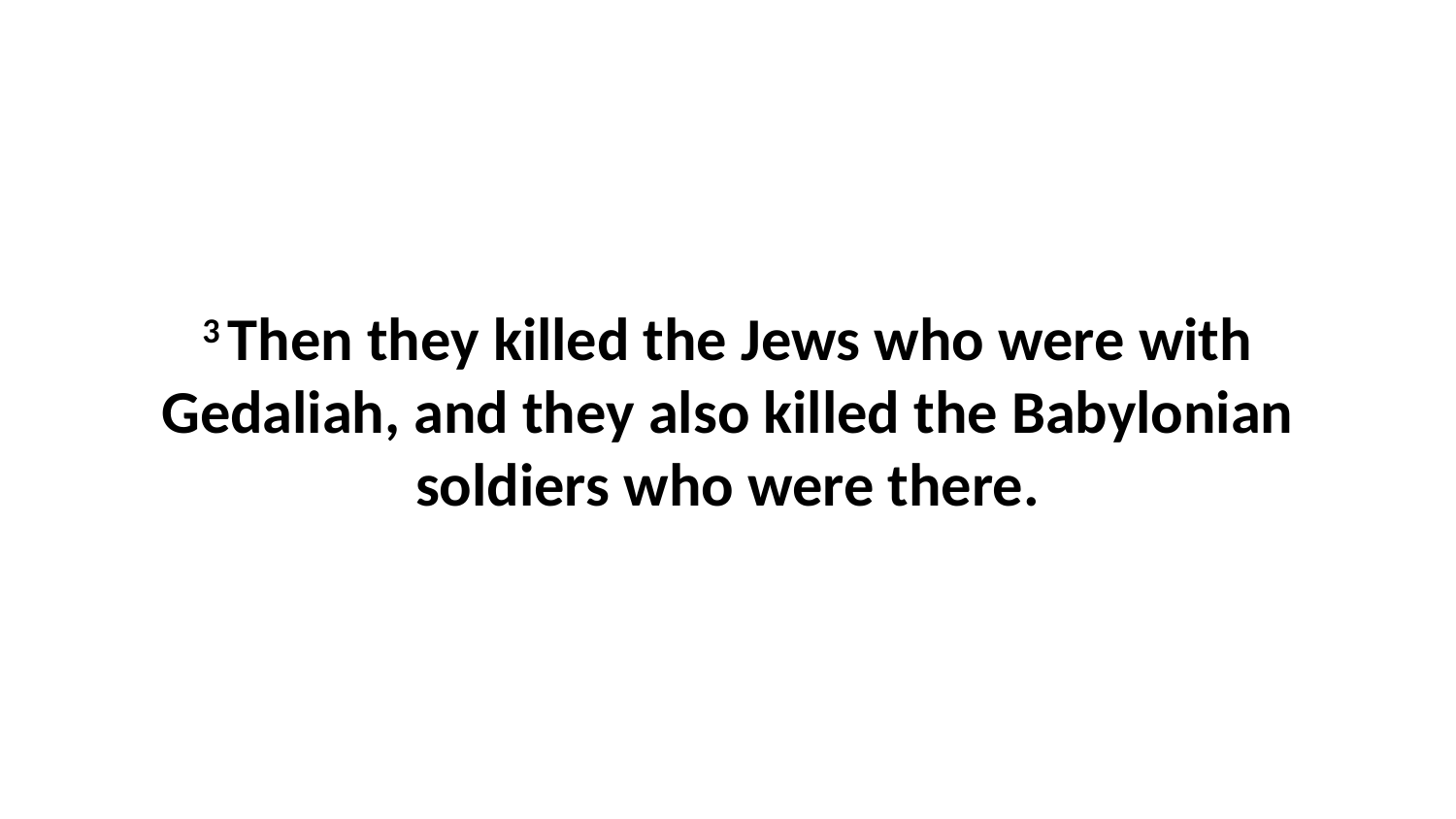

3 Then they killed the Jews who were with Gedaliah, and they also killed the Babylonian soldiers who were there.